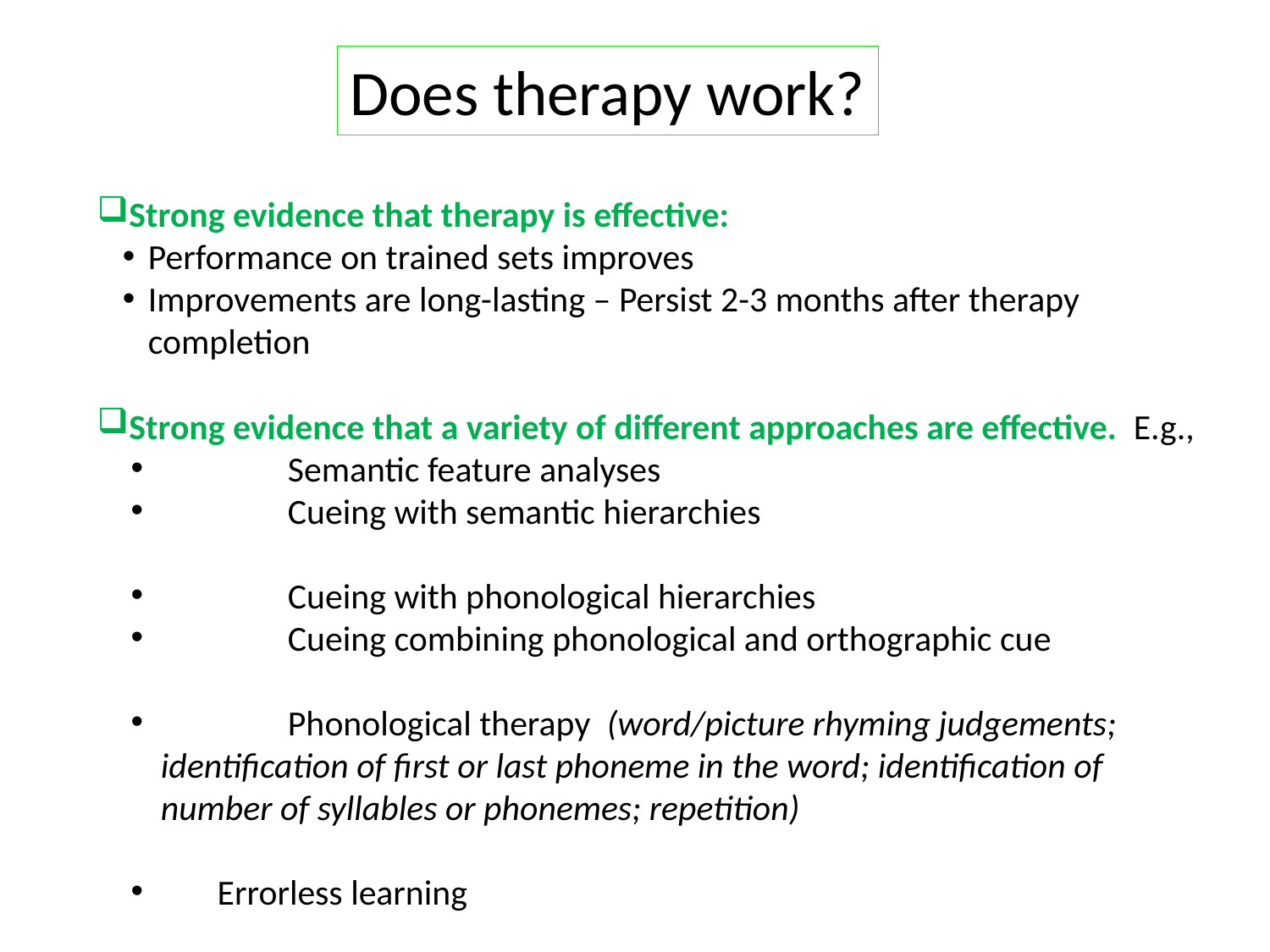

Does therapy work?
Strong evidence that therapy is effective:
Performance on trained sets improves
Improvements are long-lasting – Persist 2-3 months after therapy completion

Strong evidence that a variety of different approaches are effective.  E.g.,
	Semantic feature analyses
	Cueing with semantic hierarchies

	Cueing with phonological hierarchies
	Cueing combining phonological and orthographic cue

	Phonological therapy  (word/picture rhyming judgements; 	identification of first or last phoneme in the word; identification of 	number of syllables or phonemes; repetition)

       Errorless learning